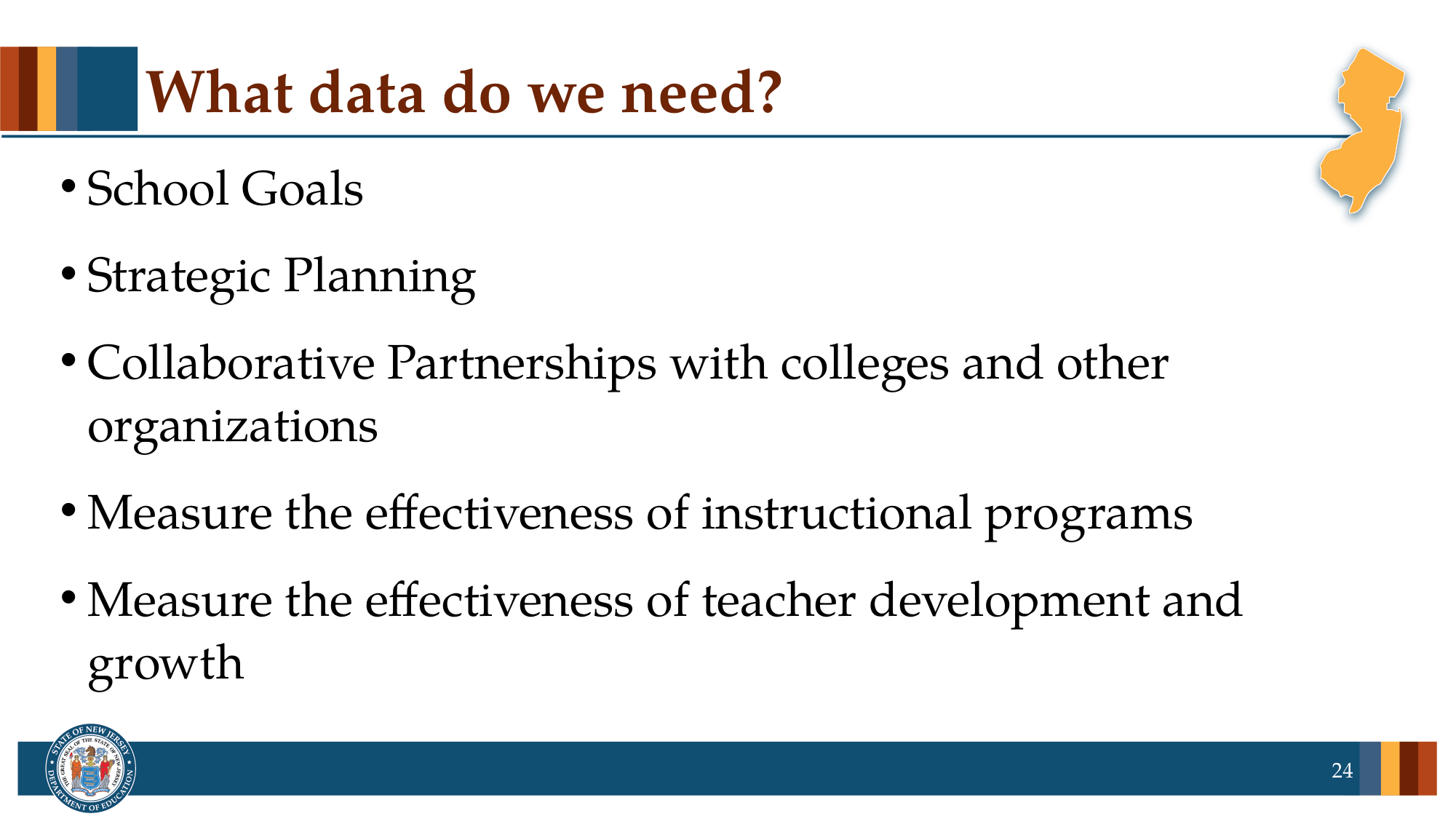

# What data do we need?
School Goals
Strategic Planning
Collaborative Partnerships with colleges and other organizations
Measure the effectiveness of instructional programs
Measure the effectiveness of teacher development and growth

24